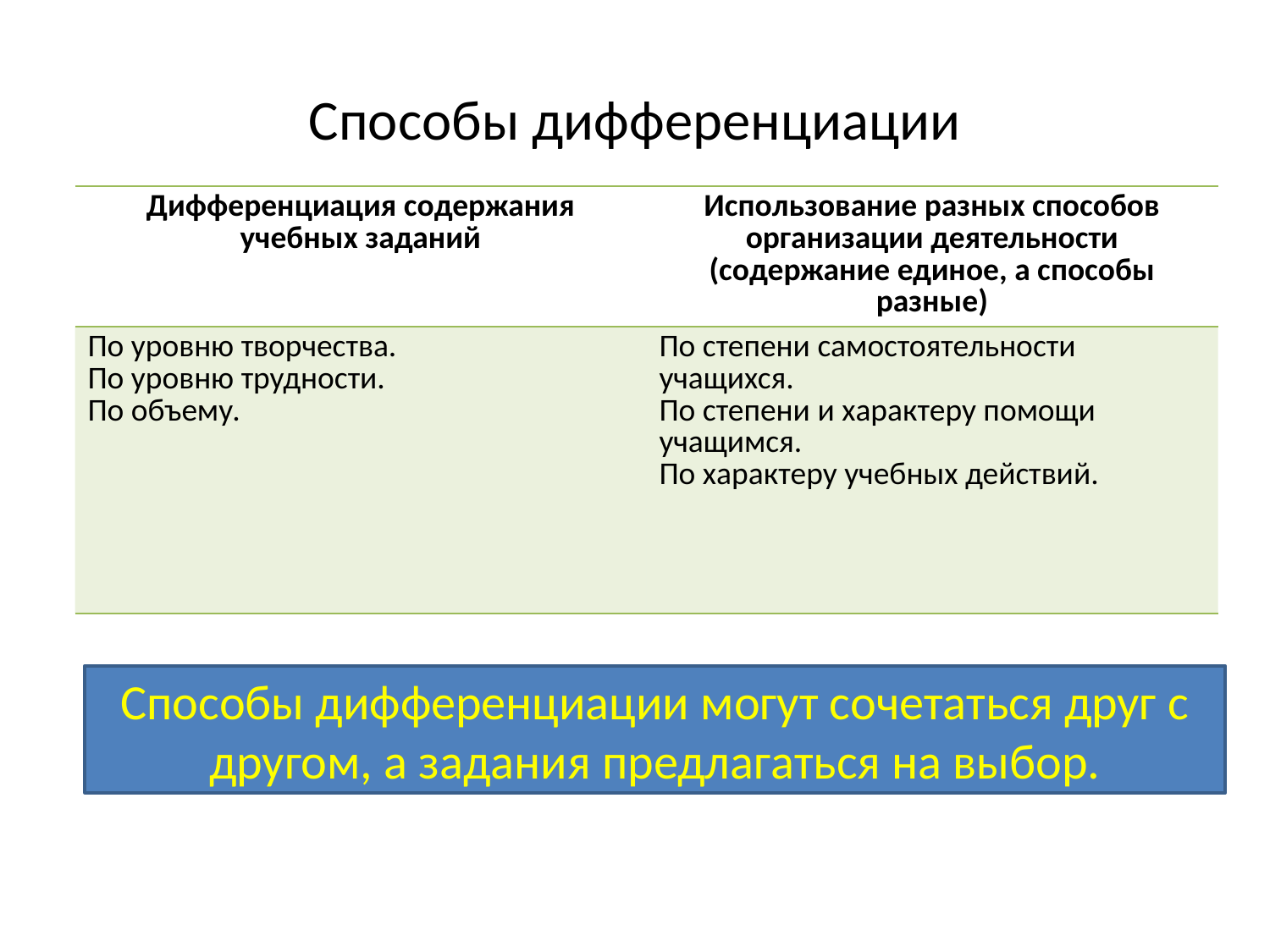

# Способы дифференциации
| Дифференциация содержания учебных заданий | Использование разных способов организации деятельности (содержание единое, а способы разные) |
| --- | --- |
| По уровню творчества. По уровню трудности. По объему. | По степени самостоятельности учащихся. По степени и характеру помощи учащимся. По характеру учебных действий. |
Способы дифференциации могут сочетаться друг с другом, а задания предлагаться на выбор.